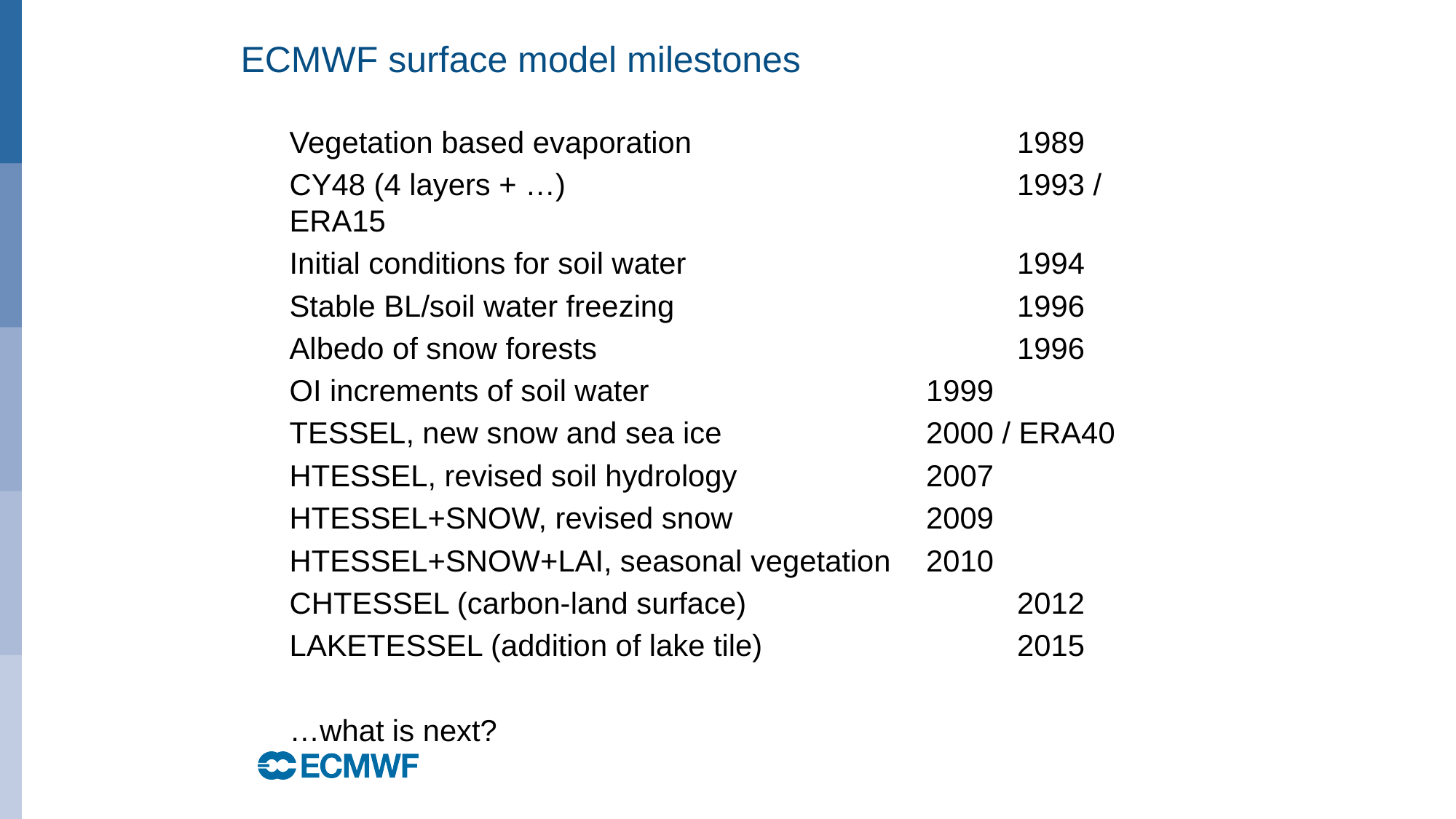

# ECMWF surface model milestones
Vegetation based evaporation				1989
CY48 (4 layers + …)					1993 / ERA15
Initial conditions for soil water				1994
Stable BL/soil water freezing				1996
Albedo of snow forests					1996
OI increments of soil water				1999
TESSEL, new snow and sea ice			2000 / ERA40
HTESSEL, revised soil hydrology			2007
HTESSEL+SNOW, revised snow			2009
HTESSEL+SNOW+LAI, seasonal vegetation	2010
CHTESSEL (carbon-land surface)			2012
LAKETESSEL (addition of lake tile)			2015

…what is next?

Slide 23